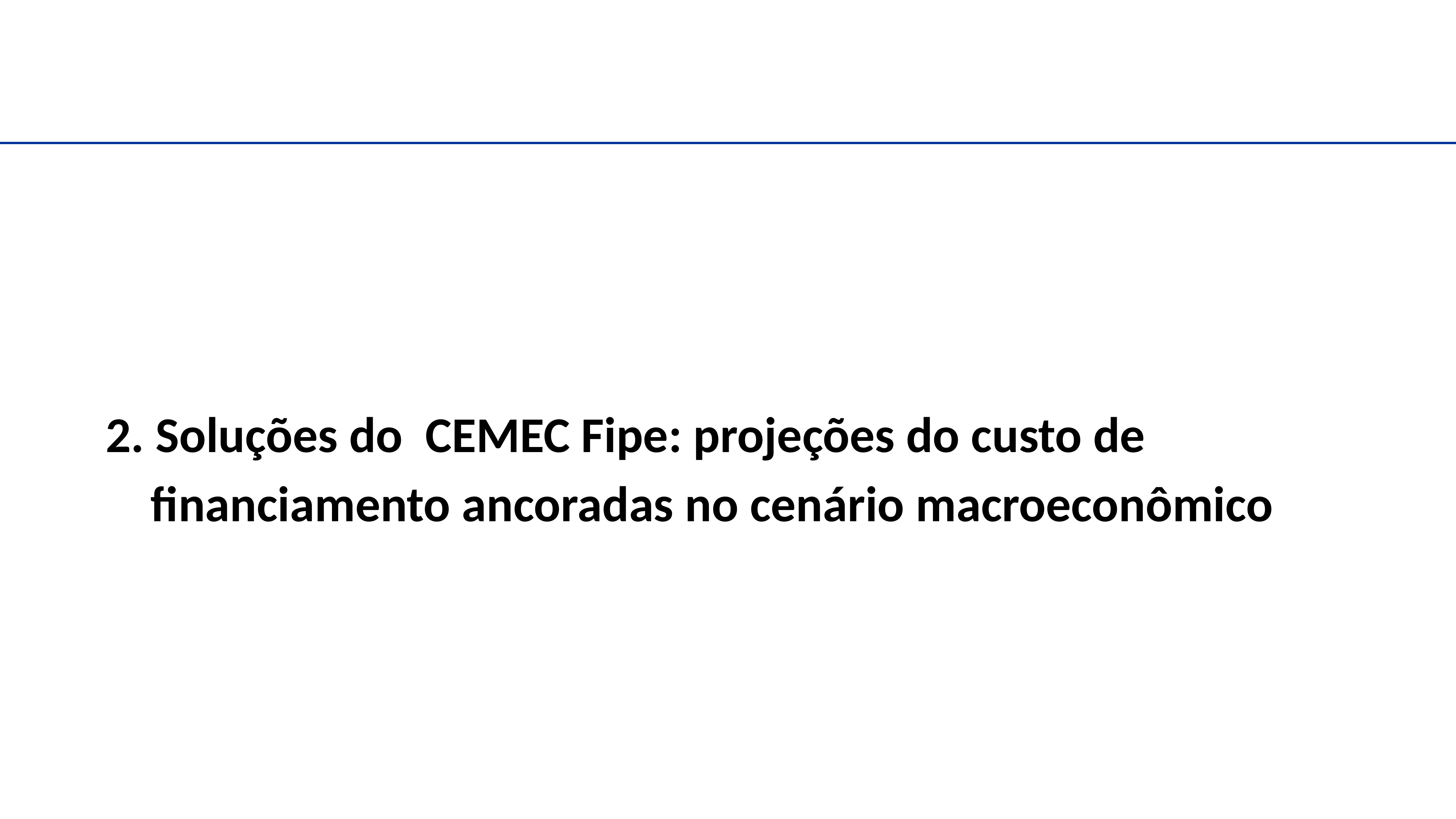

#

2. Soluções do  CEMEC Fipe: projeções do custo de
    financiamento ancoradas no cenário macroeconômico